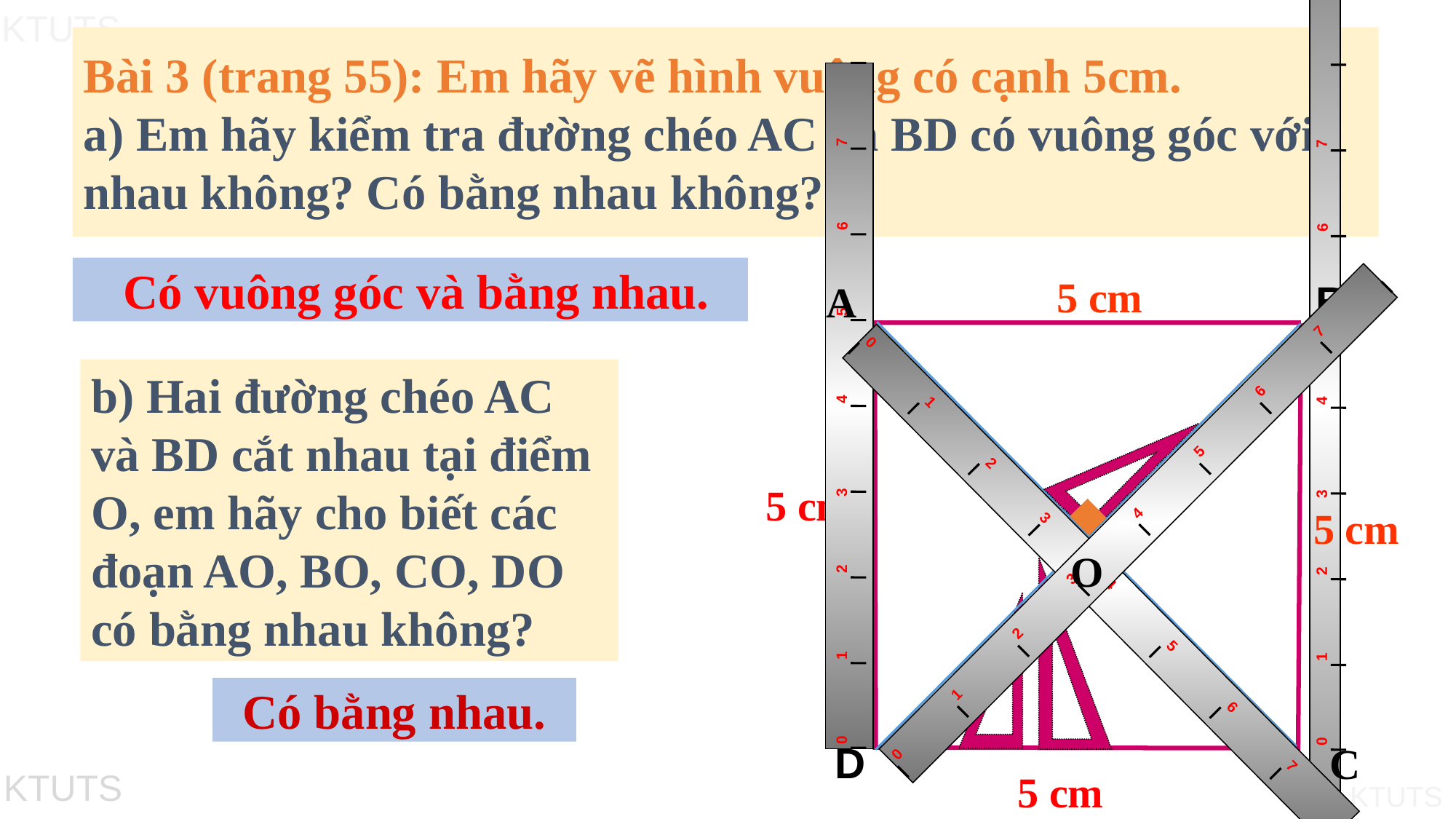

Bài 3 (trang 55): Em hãy vẽ hình vuông có cạnh 5cm.
a) Em hãy kiểm tra đường chéo AC và BD có vuông góc với nhau không? Có bằng nhau không?

7

6

5

4

3

2

1

0

7

6

5

4

3

2

1

0

7

6

5

4

3

2

1

0

7

6

5

4

3

2

1

0

 Có vuông góc và bằng nhau.
5 cm
B
A

b) Hai đường chéo AC và BD cắt nhau tại điểm O, em hãy cho biết các đoạn AO, BO, CO, DO có bằng nhau không?

5 cm
5 cm

O

Có bằng nhau.
D
C
5 cm